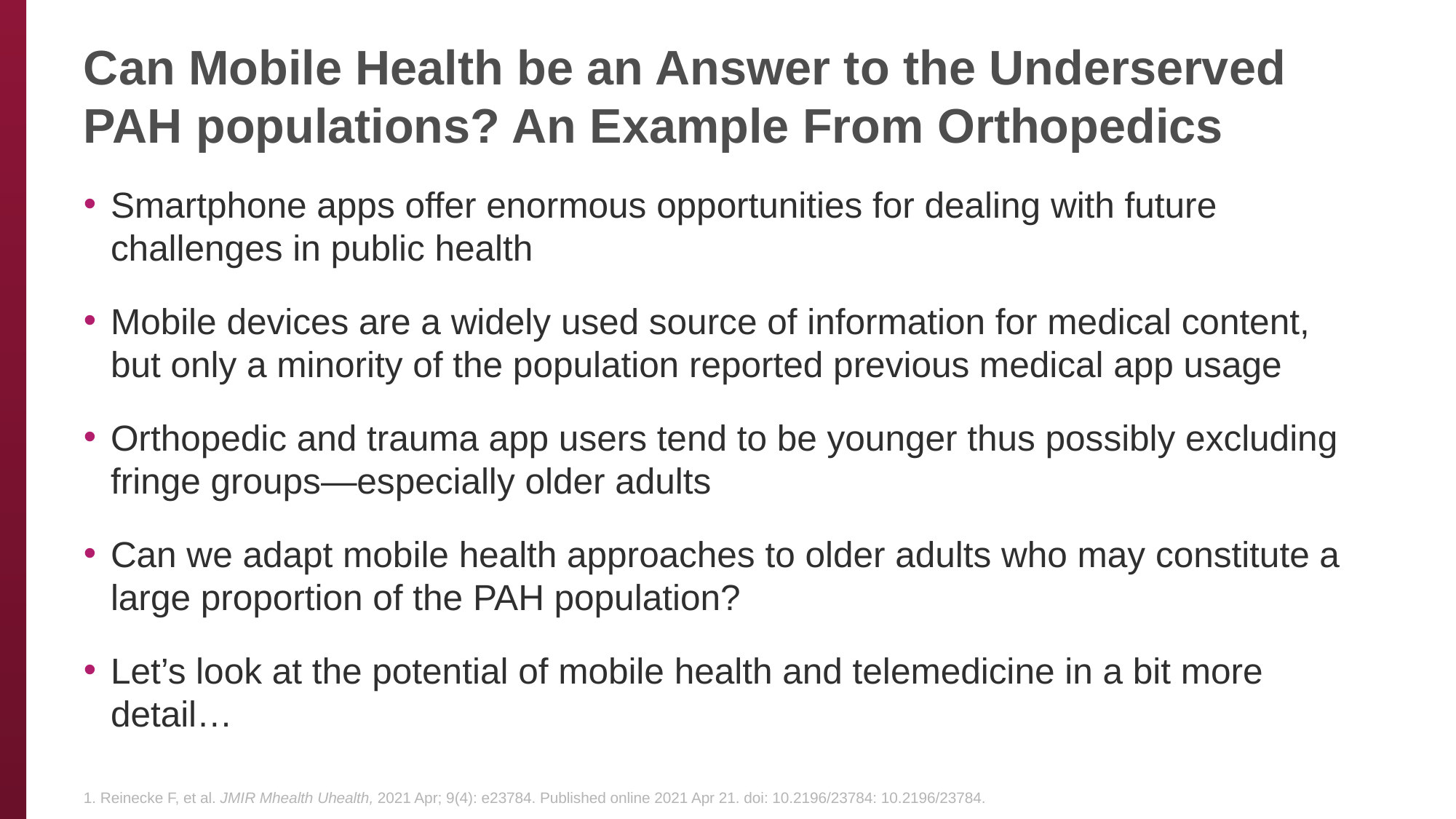

# Can Mobile Health be an Answer to the Underserved PAH populations? An Example From Orthopedics
Smartphone apps offer enormous opportunities for dealing with future challenges in public health
Mobile devices are a widely used source of information for medical content, but only a minority of the population reported previous medical app usage
Orthopedic and trauma app users tend to be younger thus possibly excluding fringe groups—especially older adults
Can we adapt mobile health approaches to older adults who may constitute a large proportion of the PAH population?
Let’s look at the potential of mobile health and telemedicine in a bit more detail…
1. Reinecke F, et al. JMIR Mhealth Uhealth, 2021 Apr; 9(4): e23784. Published online 2021 Apr 21. doi: 10.2196/23784: 10.2196/23784.